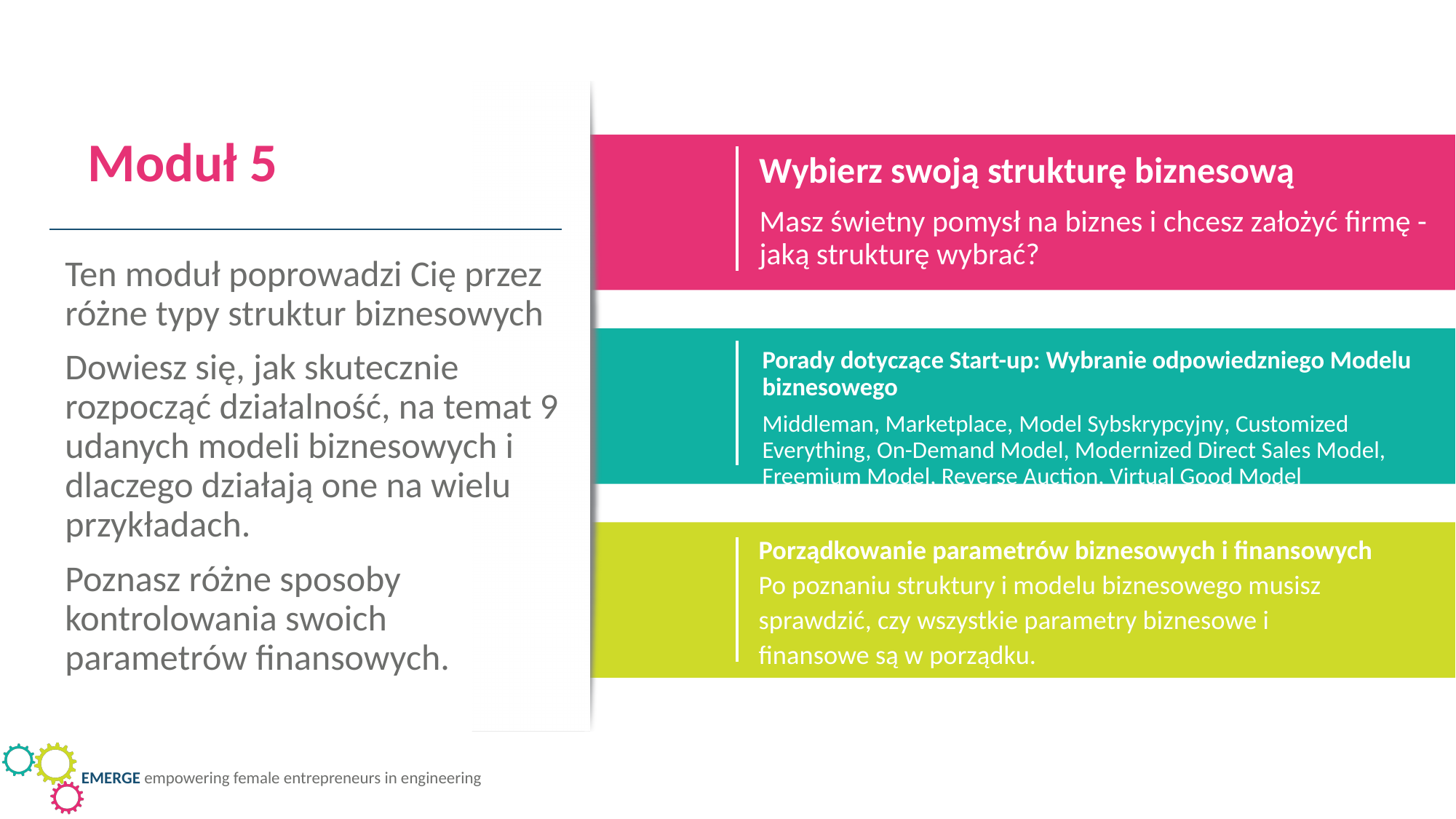

Moduł 5

Wybierz swoją strukturę biznesową
Masz świetny pomysł na biznes i chcesz założyć firmę - jaką strukturę wybrać?

Ten moduł poprowadzi Cię przez różne typy struktur biznesowych
Dowiesz się, jak skutecznie rozpocząć działalność, na temat 9 udanych modeli biznesowych i dlaczego działają one na wielu przykładach.
Poznasz różne sposoby kontrolowania swoich parametrów finansowych.

Porady dotyczące Start-up: Wybranie odpowiedzniego Modelu biznesowego
Middleman, Marketplace, Model Sybskrypcyjny, Customized Everything, On-Demand Model, Modernized Direct Sales Model, Freemium Model, Reverse Auction, Virtual Good Model

Porządkowanie parametrów biznesowych i finansowych
Po poznaniu struktury i modelu biznesowego musisz sprawdzić, czy wszystkie parametry biznesowe i finansowe są w porządku.